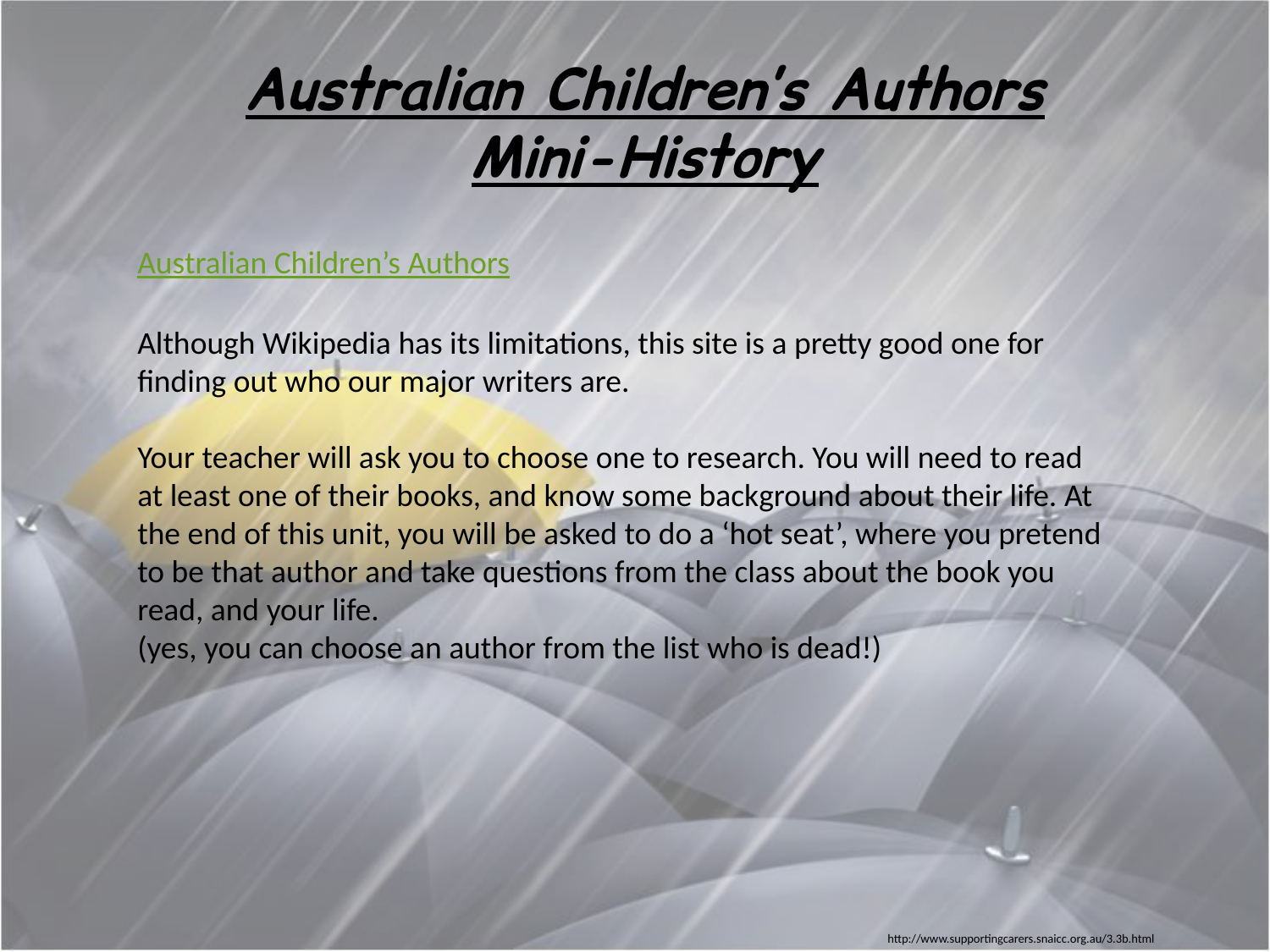

# Australian Children’s Authors Mini-History
Australian Children’s Authors
Although Wikipedia has its limitations, this site is a pretty good one for finding out who our major writers are.

Your teacher will ask you to choose one to research. You will need to read at least one of their books, and know some background about their life. At the end of this unit, you will be asked to do a ‘hot seat’, where you pretend to be that author and take questions from the class about the book you read, and your life.
(yes, you can choose an author from the list who is dead!)

http://www.supportingcarers.snaicc.org.au/3.3b.html